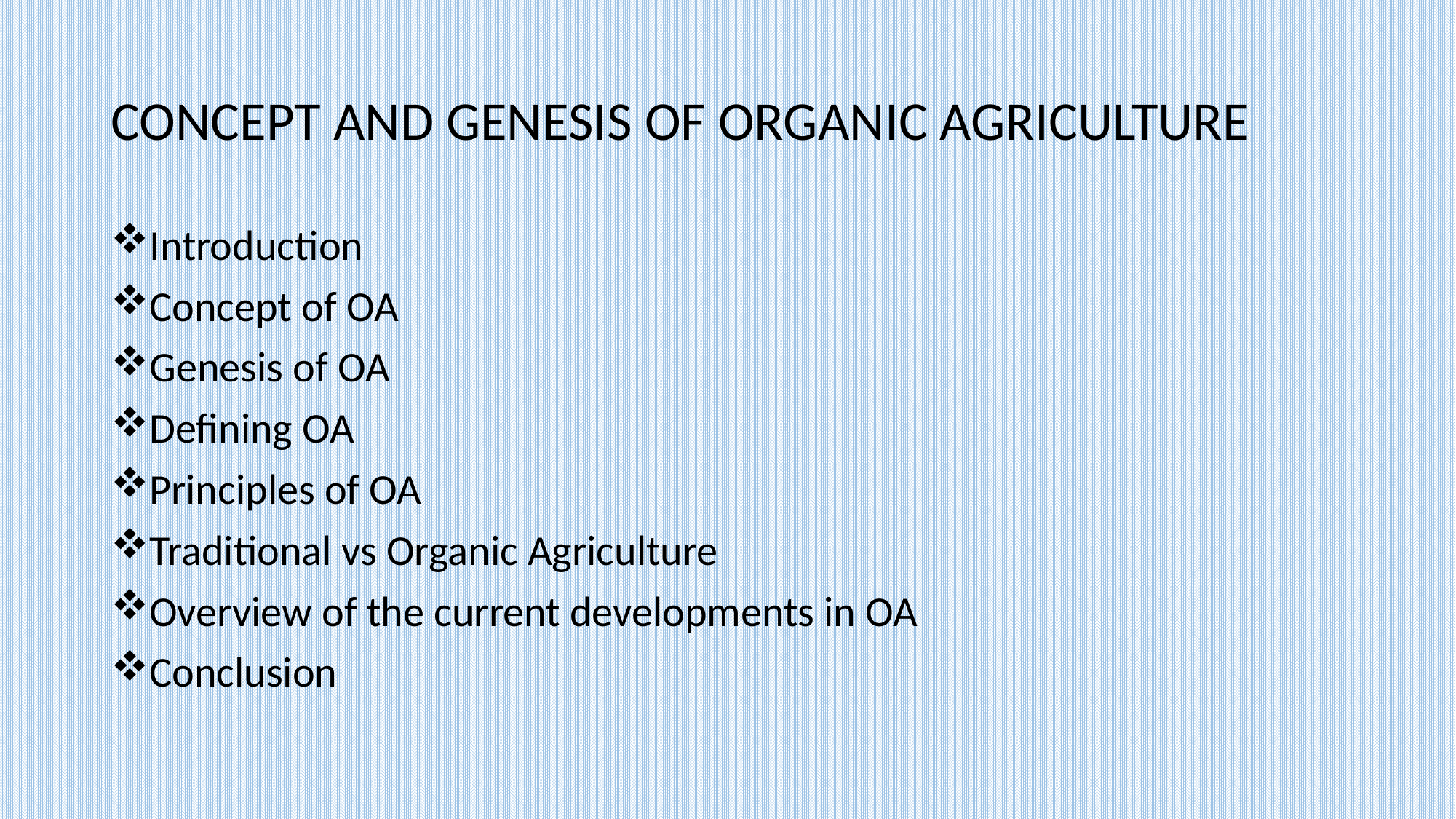

# CONCEPT AND GENESIS OF ORGANIC AGRICULTURE
Introduction
Concept of OA
Genesis of OA
Defining OA
Principles of OA
Traditional vs Organic Agriculture
Overview of the current developments in OA
Conclusion